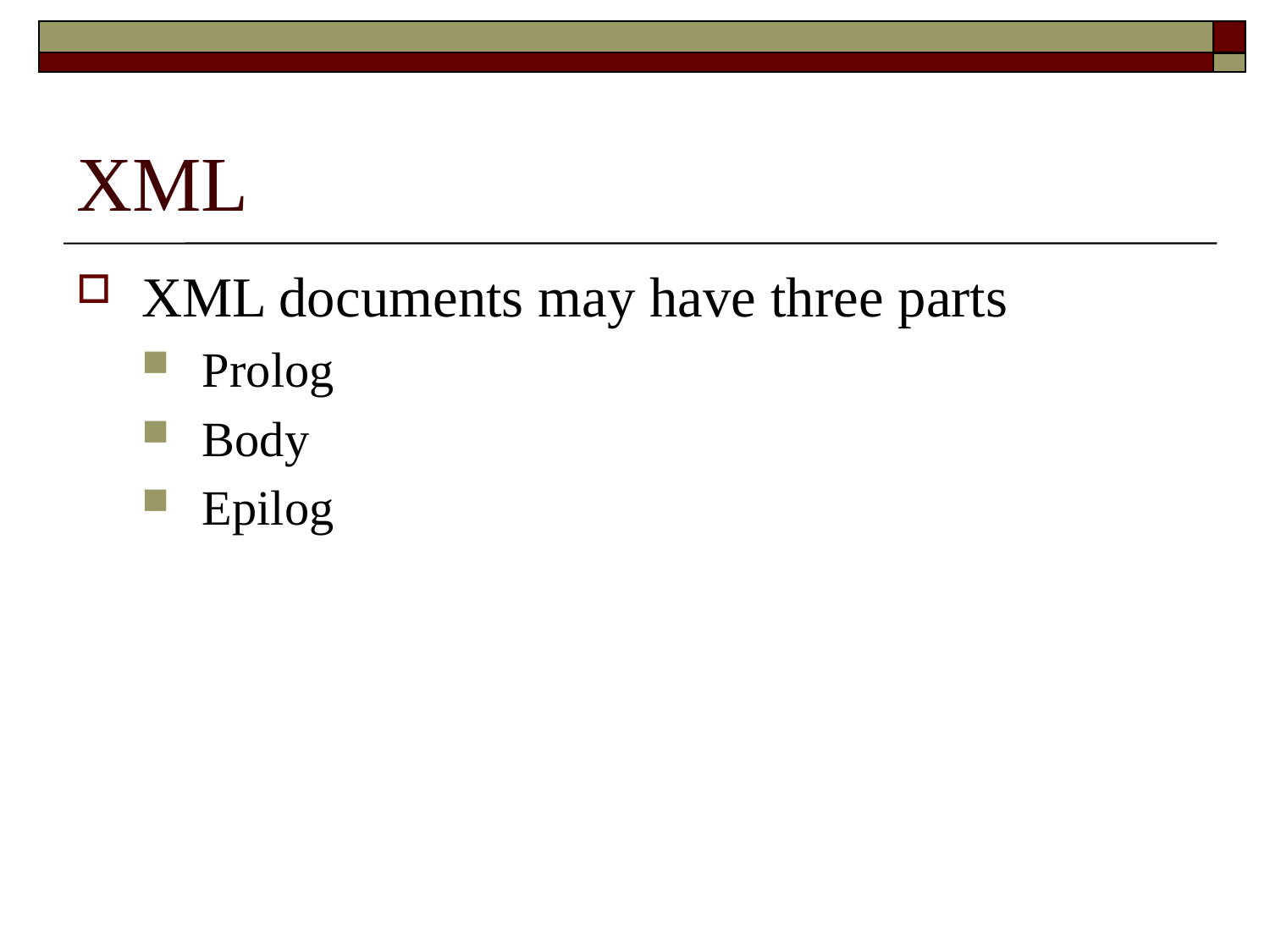

# XML
XML documents may have three parts
Prolog
Body
Epilog